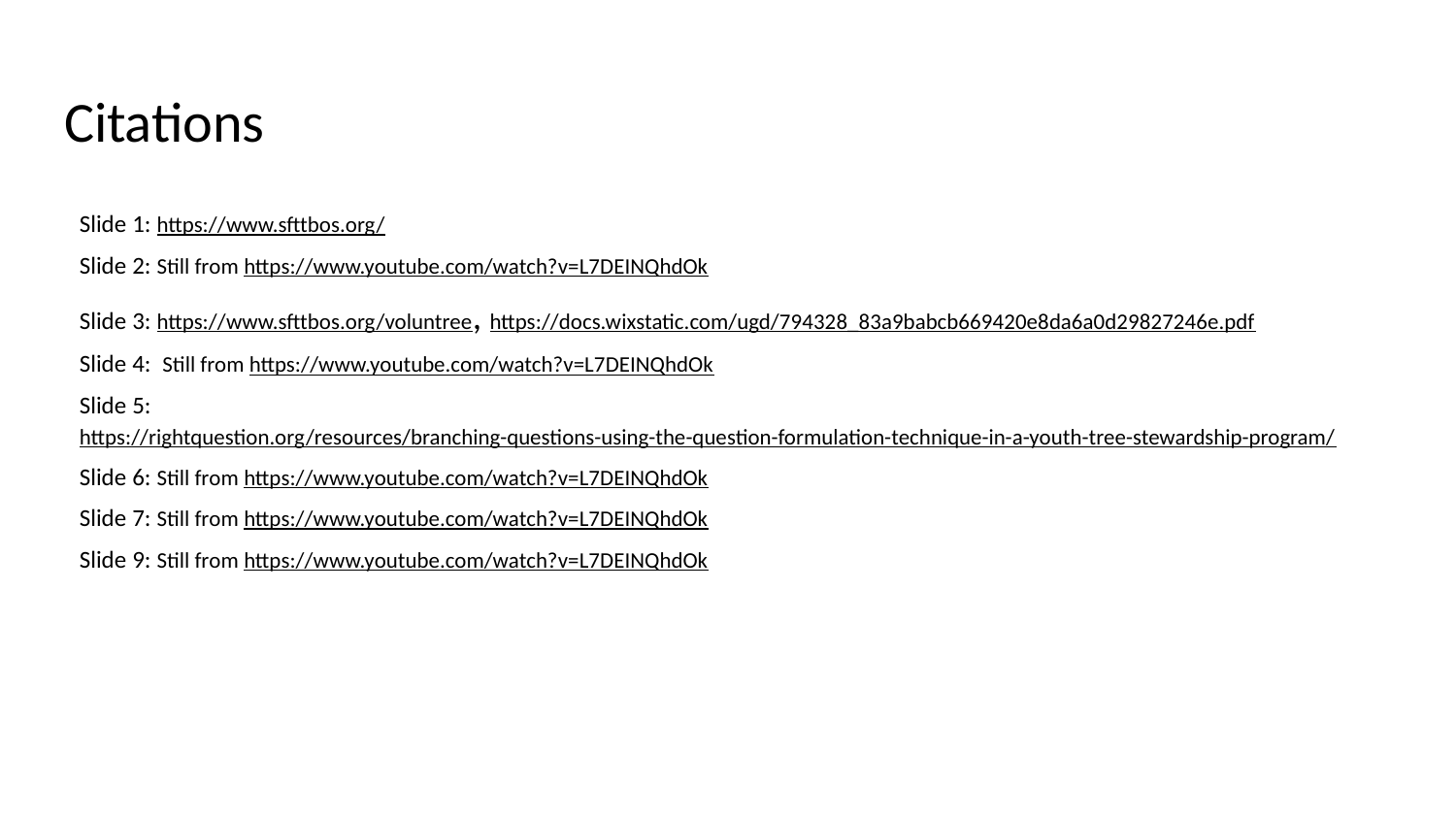

# Citations
Slide 1: https://www.sfttbos.org/
Slide 2: Still from https://www.youtube.com/watch?v=L7DEINQhdOk
Slide 3: https://www.sfttbos.org/voluntree, https://docs.wixstatic.com/ugd/794328_83a9babcb669420e8da6a0d29827246e.pdf
Slide 4:  Still from https://www.youtube.com/watch?v=L7DEINQhdOk
Slide 5: https://rightquestion.org/resources/branching-questions-using-the-question-formulation-technique-in-a-youth-tree-stewardship-program/
Slide 6: Still from https://www.youtube.com/watch?v=L7DEINQhdOk
Slide 7: Still from https://www.youtube.com/watch?v=L7DEINQhdOk
Slide 9: Still from https://www.youtube.com/watch?v=L7DEINQhdOk